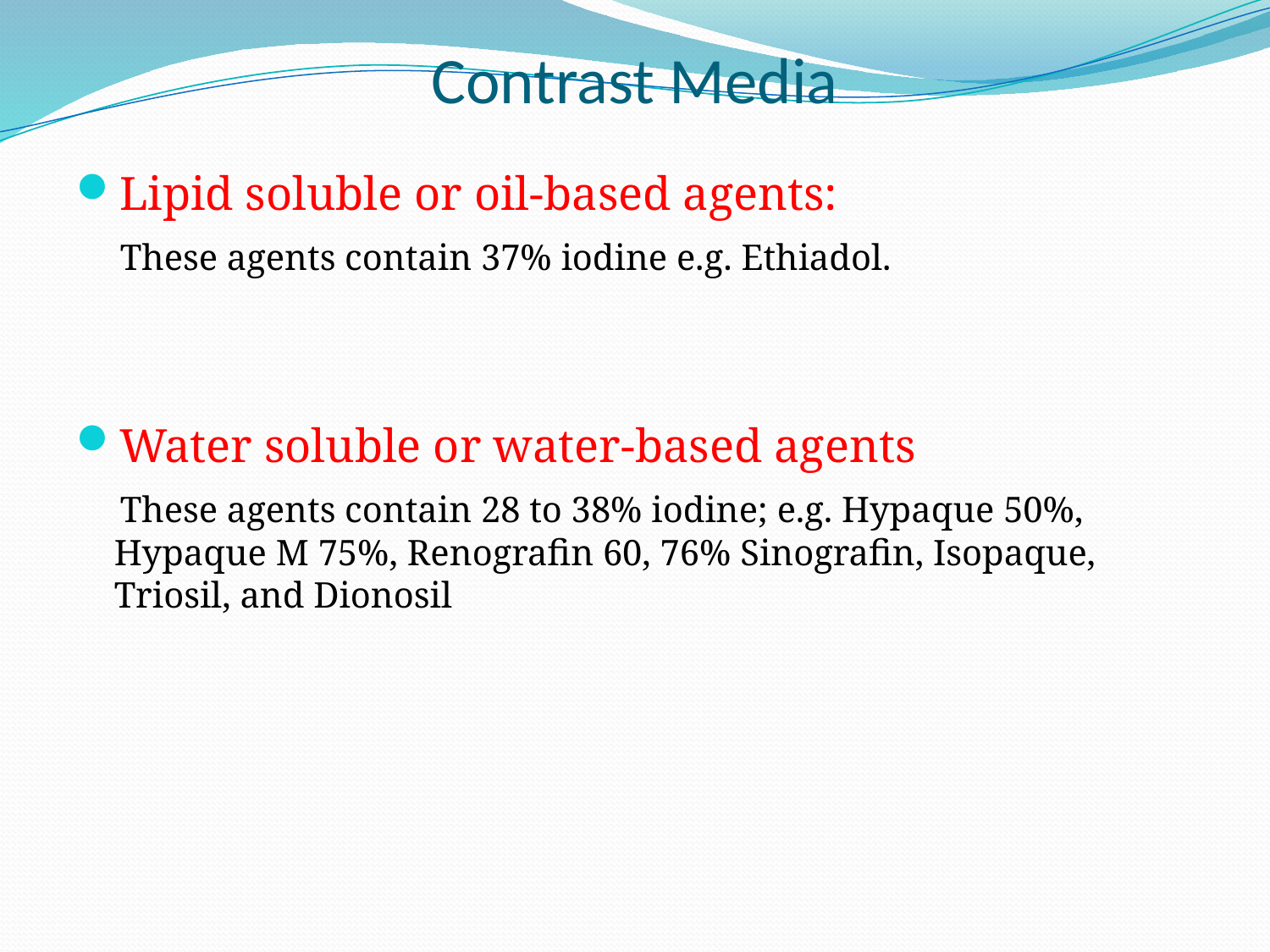

# Contrast Media
Lipid soluble or oil-based agents:
    These agents contain 37% iodine e.g. Ethiadol.

Water soluble or water-based agents
    These agents contain 28 to 38% iodine; e.g. Hypaque 50%, Hypaque M 75%, Renografin 60, 76% Sinografin, Isopaque, Triosil, and Dionosil